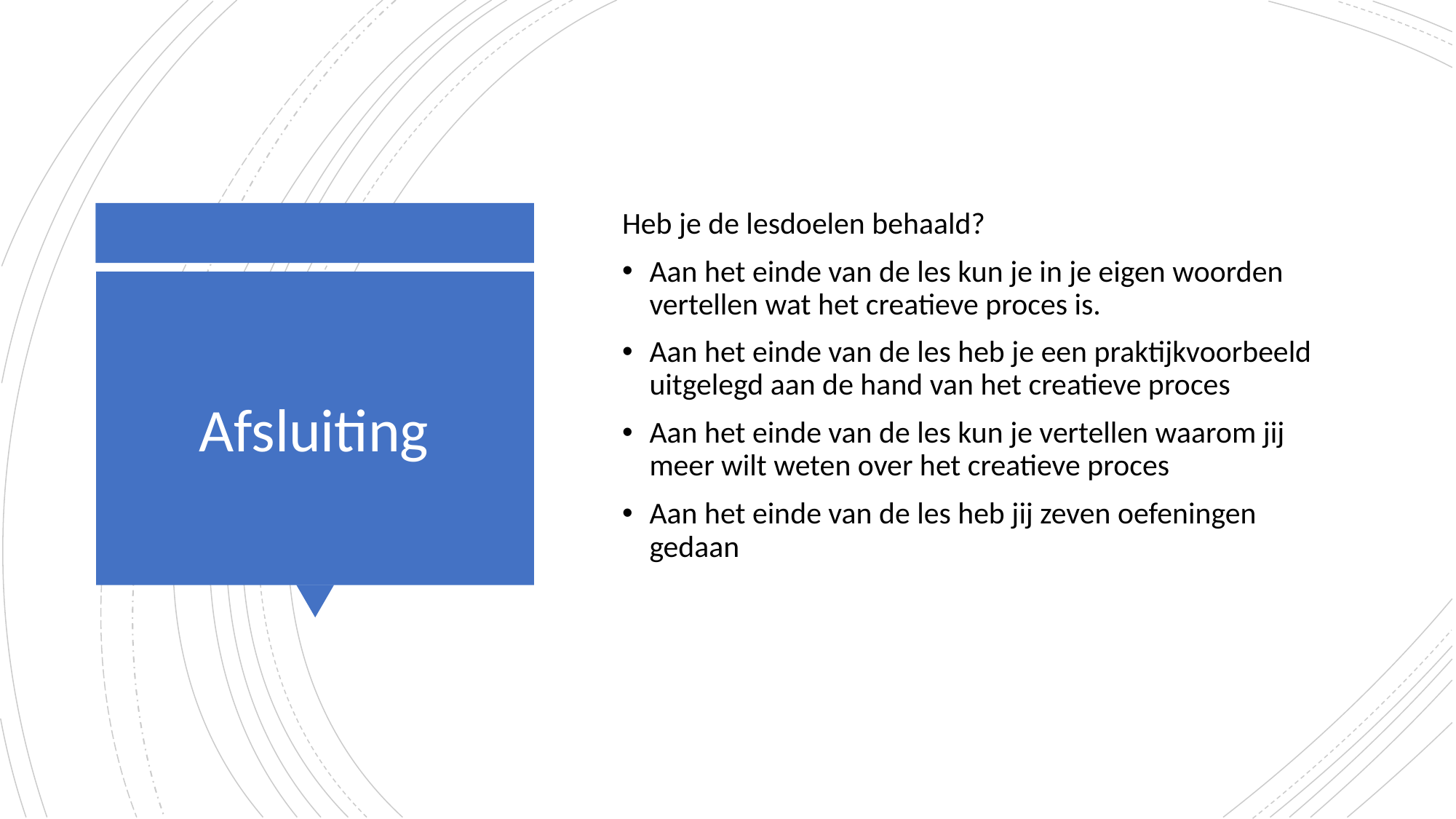

Heb je de lesdoelen behaald?
Aan het einde van de les kun je in je eigen woorden vertellen wat het creatieve proces is.
Aan het einde van de les heb je een praktijkvoorbeeld uitgelegd aan de hand van het creatieve proces
Aan het einde van de les kun je vertellen waarom jij meer wilt weten over het creatieve proces
Aan het einde van de les heb jij zeven oefeningen gedaan

# Afsluiting